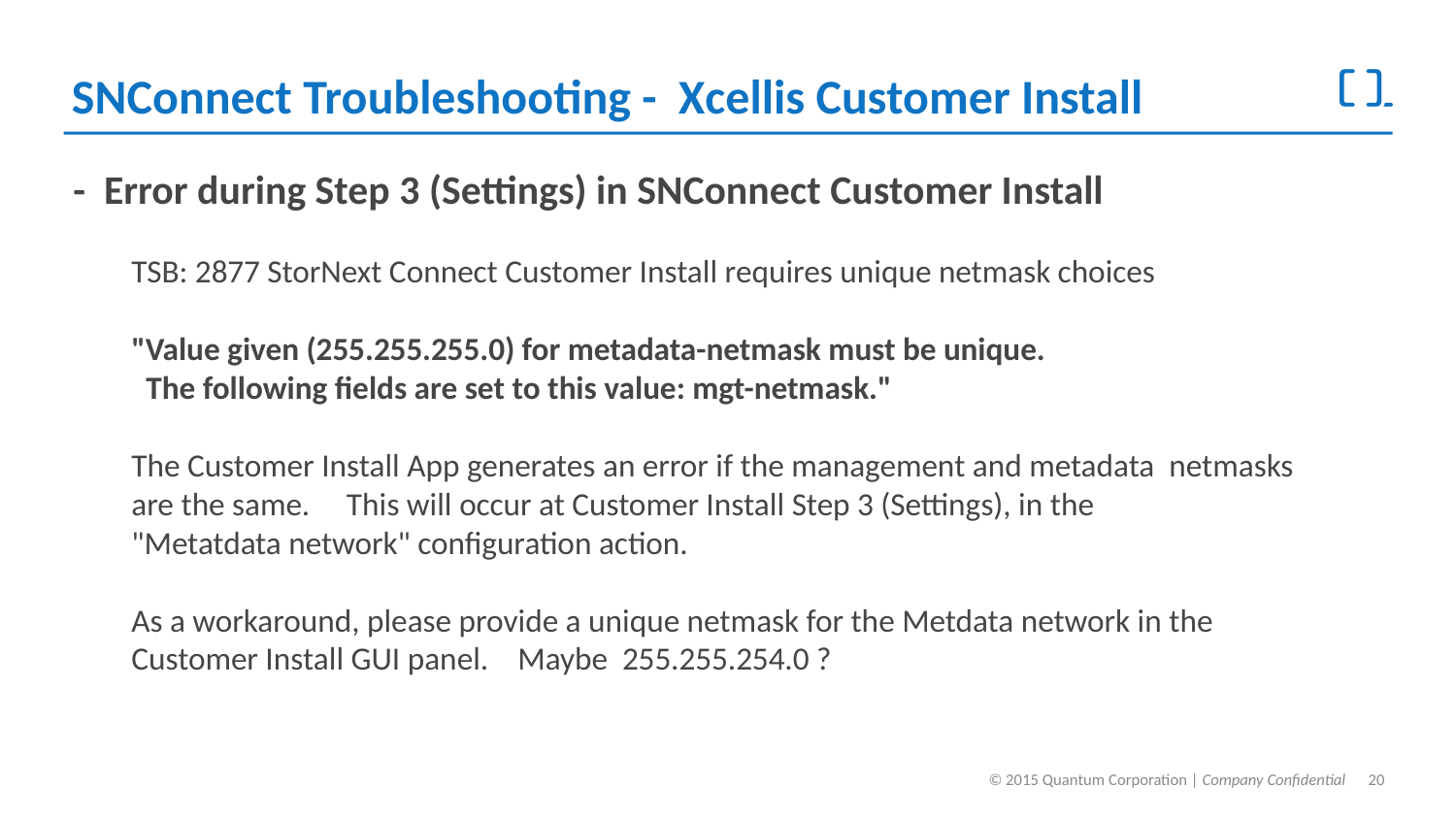

# SNConnect Troubleshooting -  Xcellis Customer Install
-  Error during Step 3 (Settings) in SNConnect Customer Install

        TSB: 2877 StorNext Connect Customer Install requires unique netmask choices

        "Value given (255.255.255.0) for metadata-netmask must be unique.
          The following fields are set to this value: mgt-netmask."

        The Customer Install App generates an error if the management and metadata  netmasks
        are the same.     This will occur at Customer Install Step 3 (Settings), in the
        "Metatdata network" configuration action.

        As a workaround, please provide a unique netmask for the Metdata network in the
        Customer Install GUI panel.    Maybe  255.255.254.0 ?